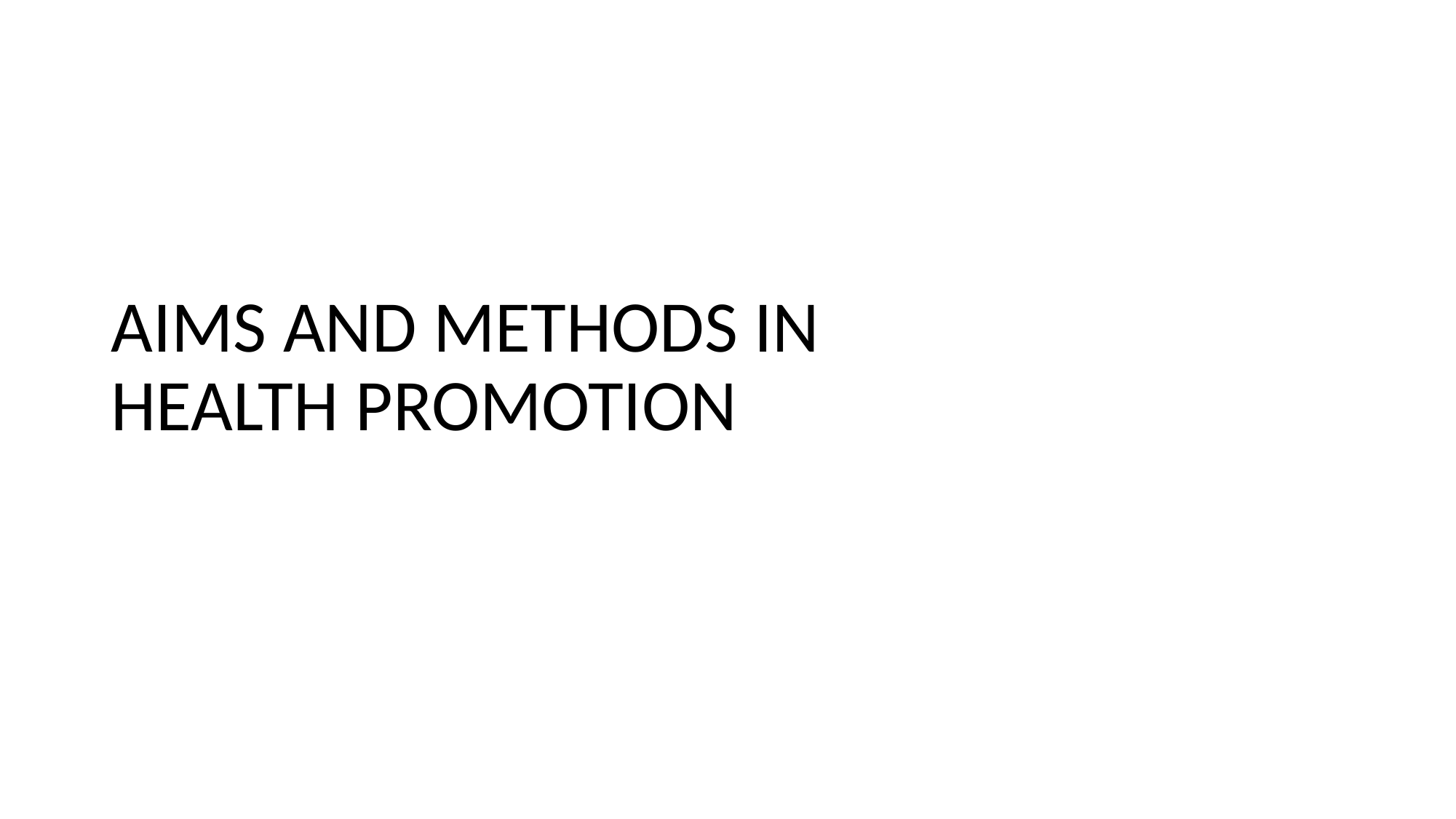

# AIMS AND METHODS IN HEALTH PROMOTION